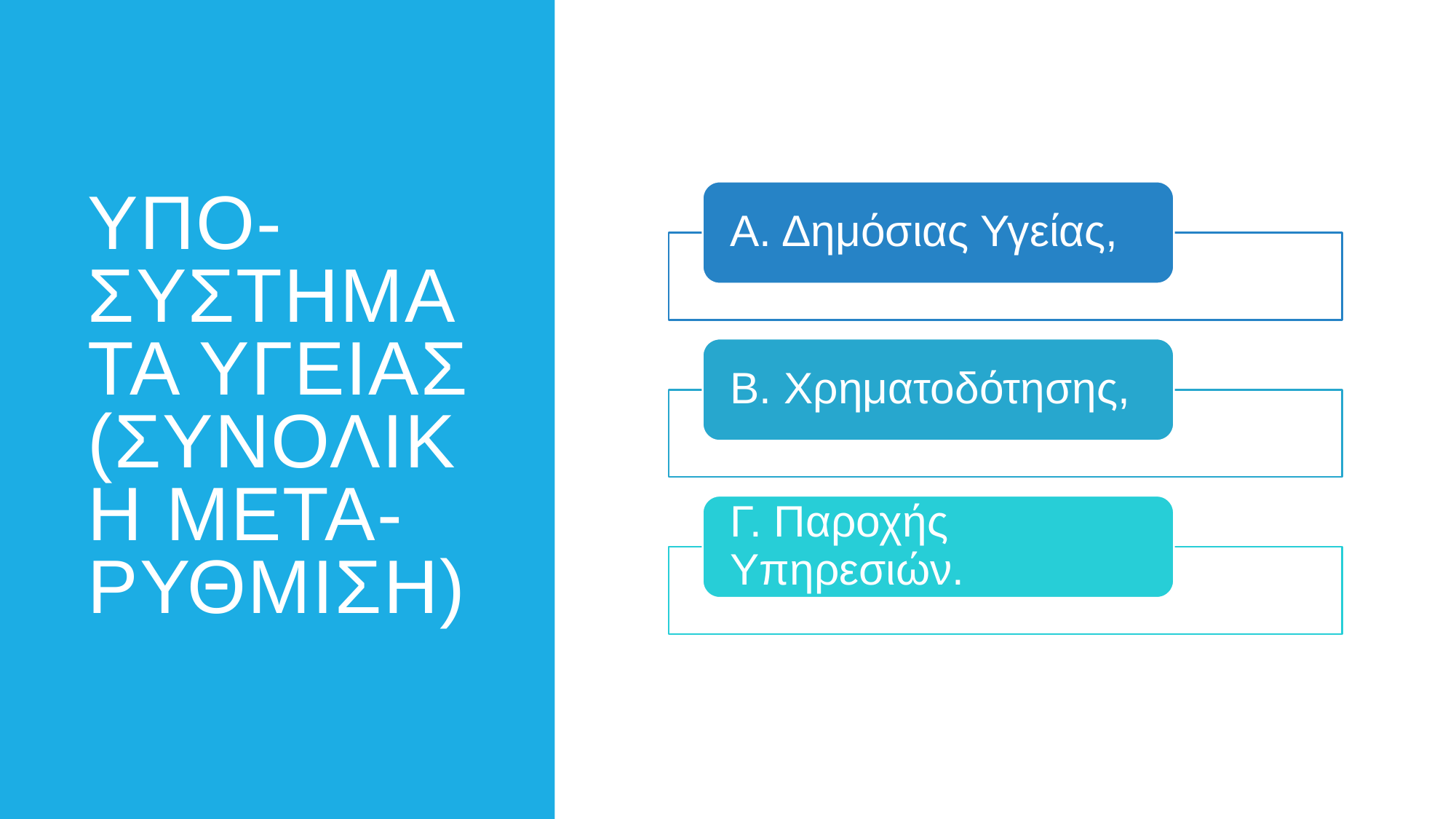

# Υπο-συστηματα υγειασ (συνολικη μετα-ρυθμιση)
Α. Δημόσιας Υγείας,
Β. Χρηματοδότησης,
Γ. Παροχής Υπηρεσιών.